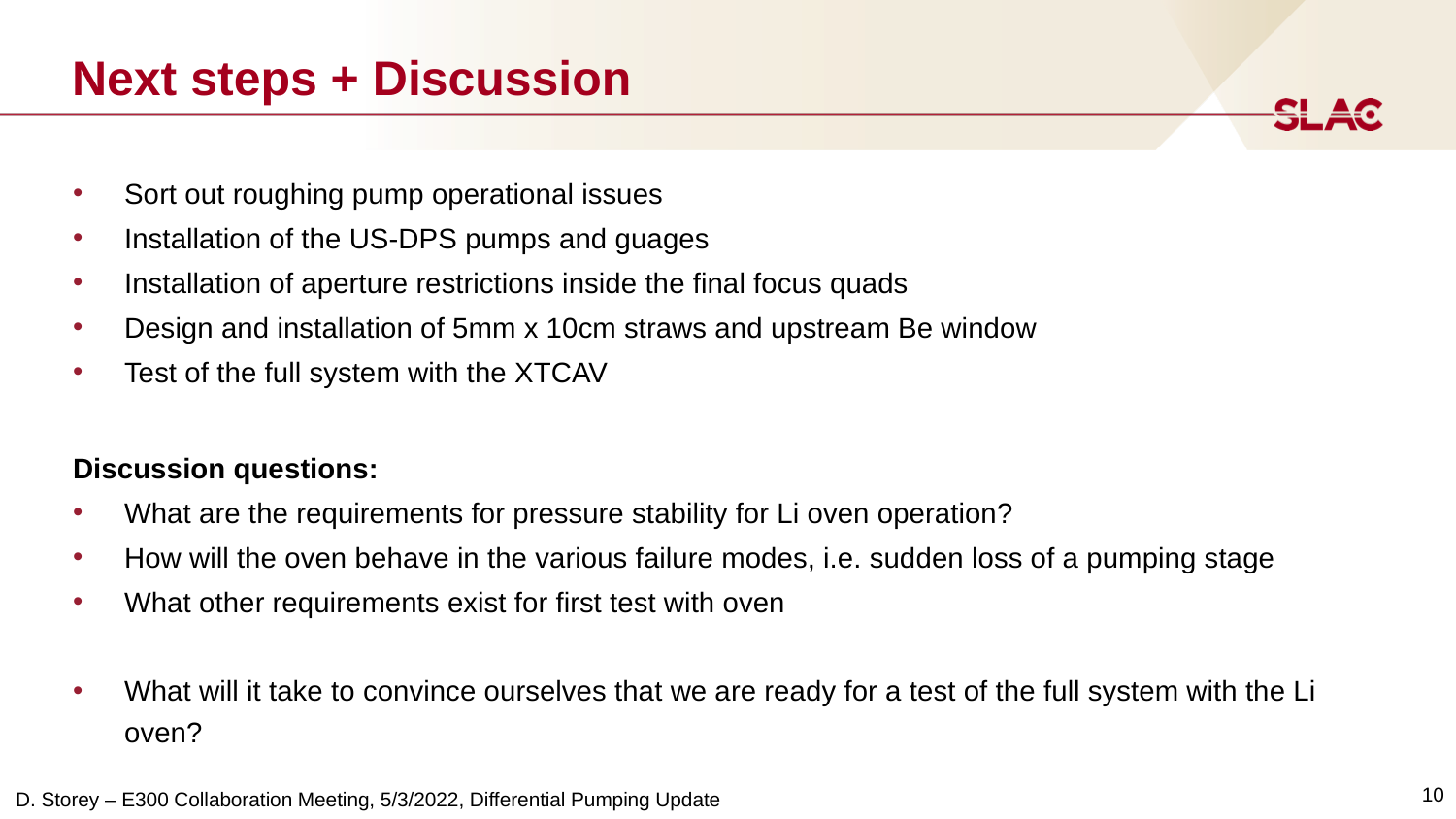

# Next steps + Discussion
Sort out roughing pump operational issues
Installation of the US-DPS pumps and guages
Installation of aperture restrictions inside the final focus quads
Design and installation of 5mm x 10cm straws and upstream Be window
Test of the full system with the XTCAV

Discussion questions:
What are the requirements for pressure stability for Li oven operation?
How will the oven behave in the various failure modes, i.e. sudden loss of a pumping stage
What other requirements exist for first test with oven

What will it take to convince ourselves that we are ready for a test of the full system with the Li oven?

10